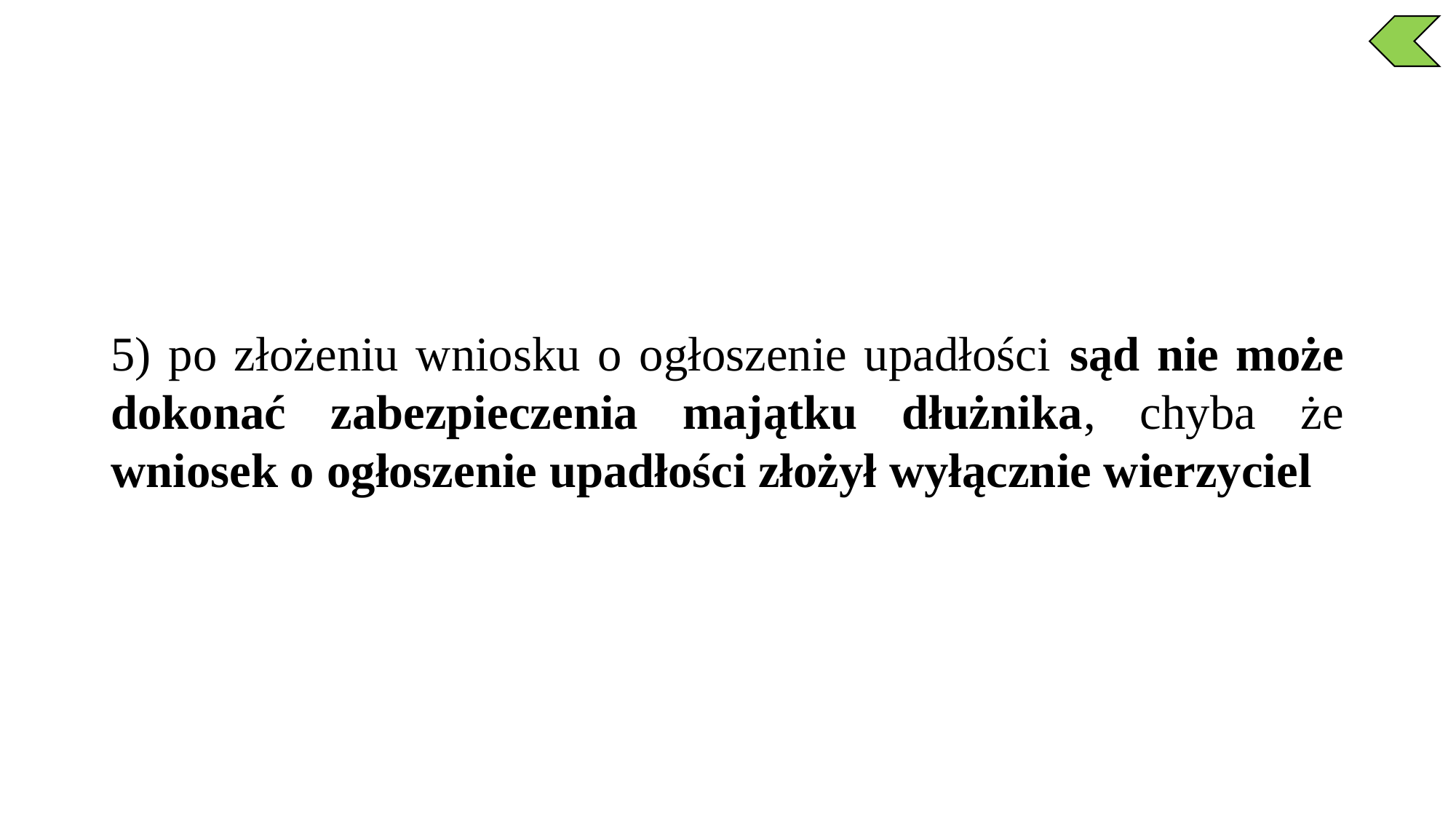

5) po złożeniu wniosku o ogłoszenie upadłości sąd nie może dokonać zabezpieczenia majątku dłużnika, chyba że wniosek o ogłoszenie upadłości złożył wyłącznie wierzyciel